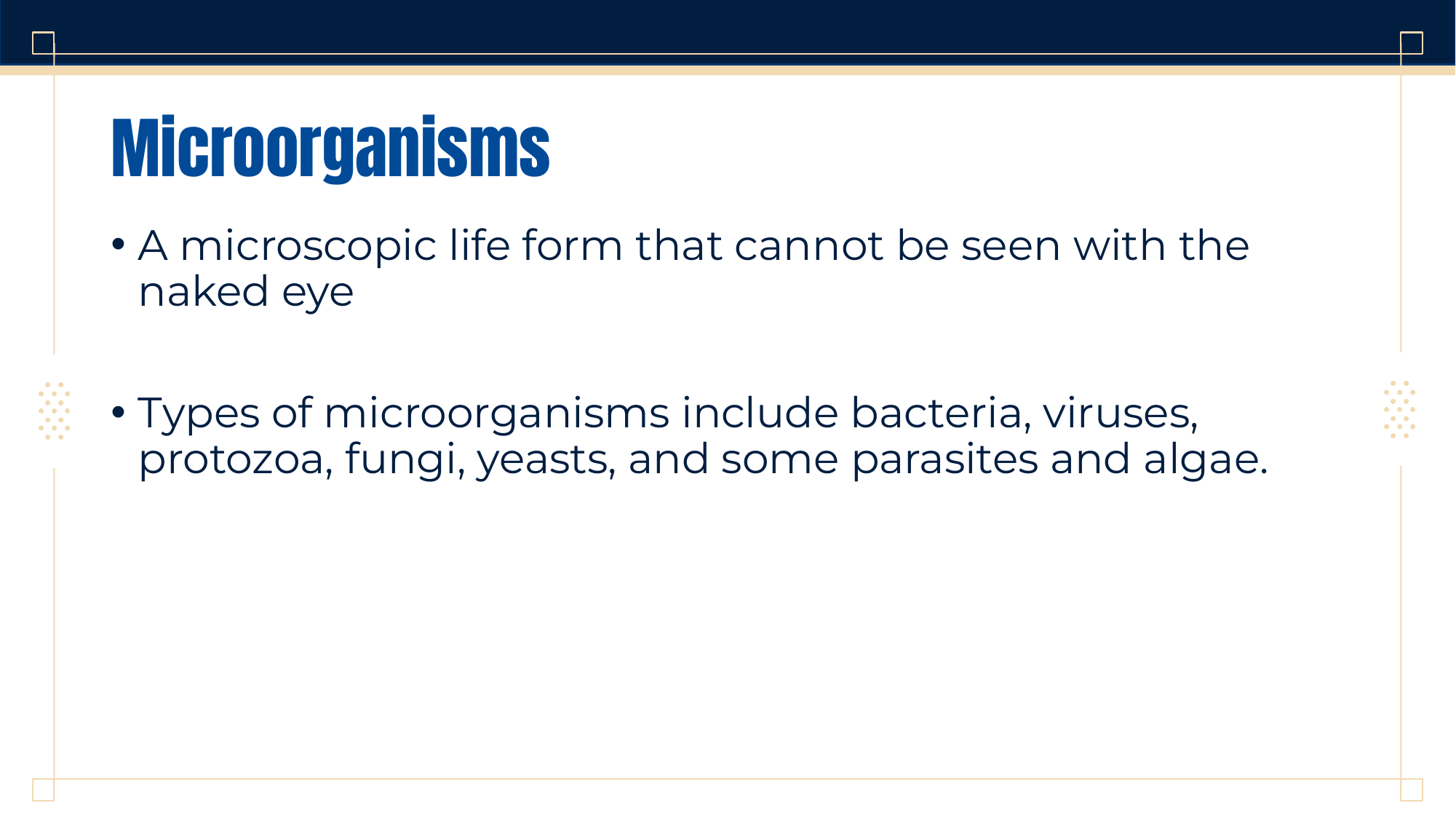

# Microorganisms
A microscopic life form that cannot be seen with the naked eye

Types of microorganisms include bacteria, viruses, protozoa, fungi, yeasts, and some parasites and algae.